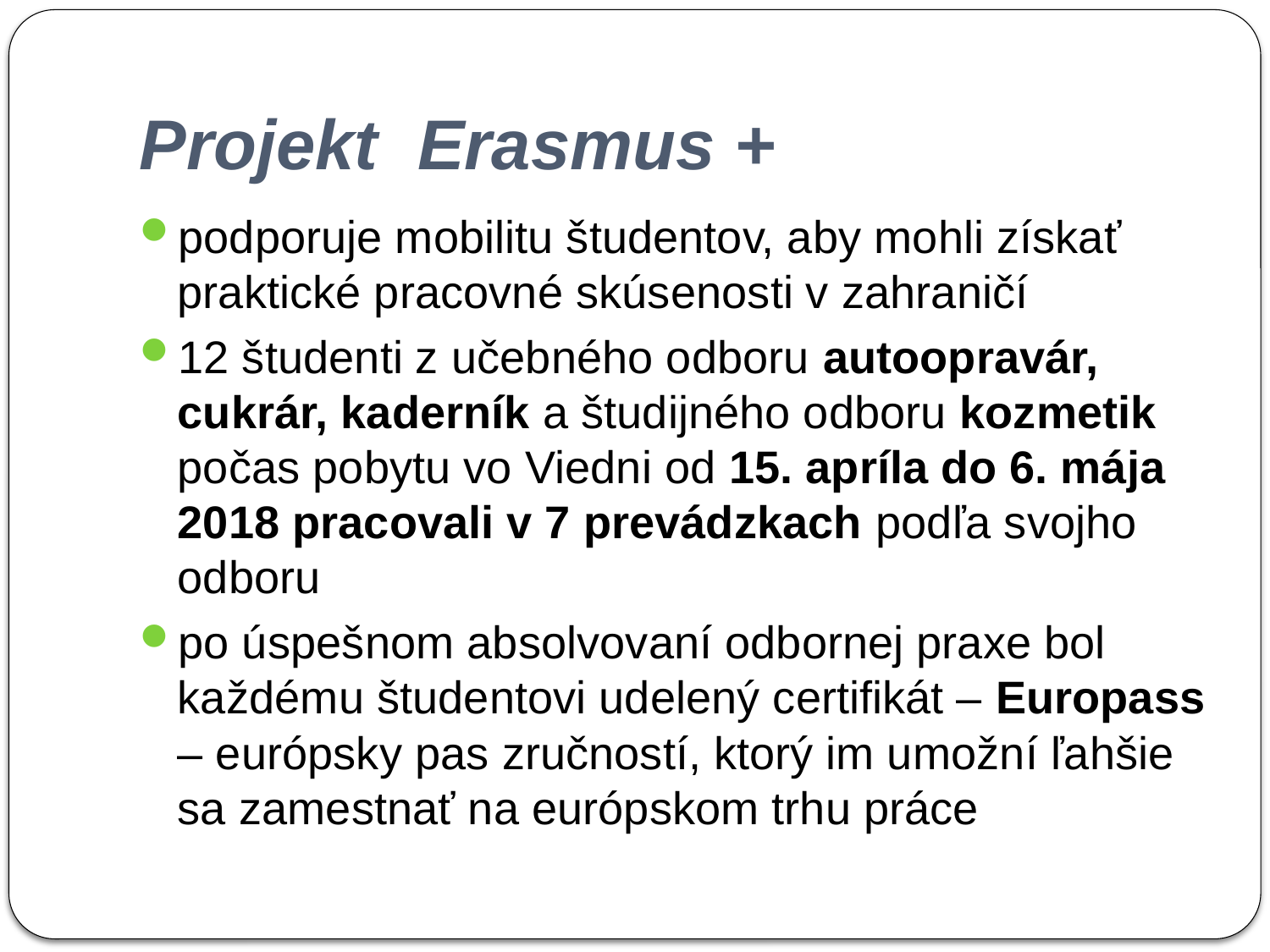

# Projekt  Erasmus +
podporuje mobilitu študentov, aby mohli získať praktické pracovné skúsenosti v zahraničí
12 študenti z učebného odboru autoopravár, cukrár, kaderník a študijného odboru kozmetik počas pobytu vo Viedni od 15. apríla do 6. mája 2018 pracovali v 7 prevádzkach podľa svojho odboru
po úspešnom absolvovaní odbornej praxe bol každému študentovi udelený certifikát – Europass – európsky pas zručností, ktorý im umožní ľahšie sa zamestnať na európskom trhu práce